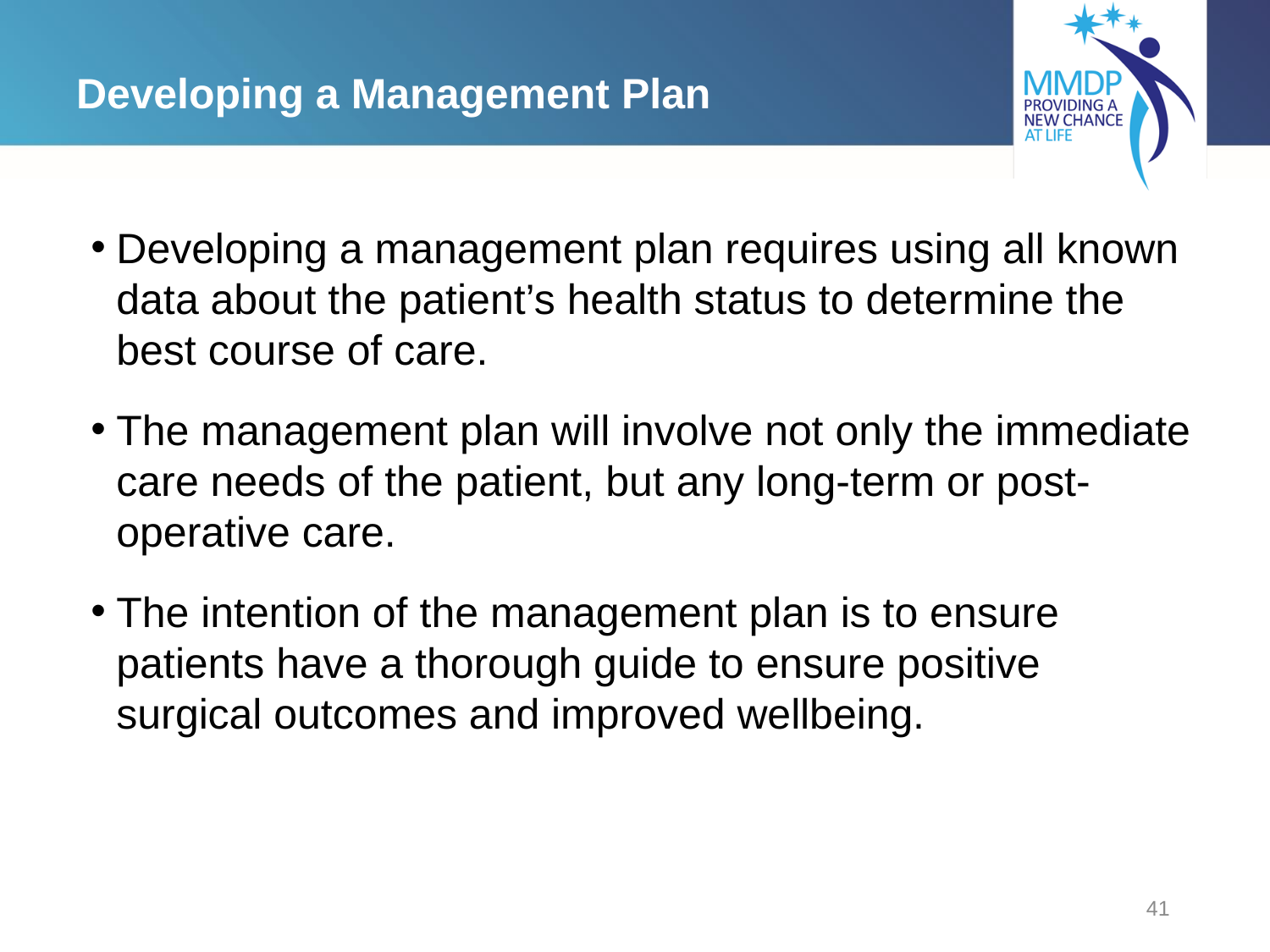

# Developing a Management Plan
Developing a management plan requires using all known data about the patient’s health status to determine the best course of care.
The management plan will involve not only the immediate care needs of the patient, but any long-term or post-operative care.
The intention of the management plan is to ensure patients have a thorough guide to ensure positive surgical outcomes and improved wellbeing.
41